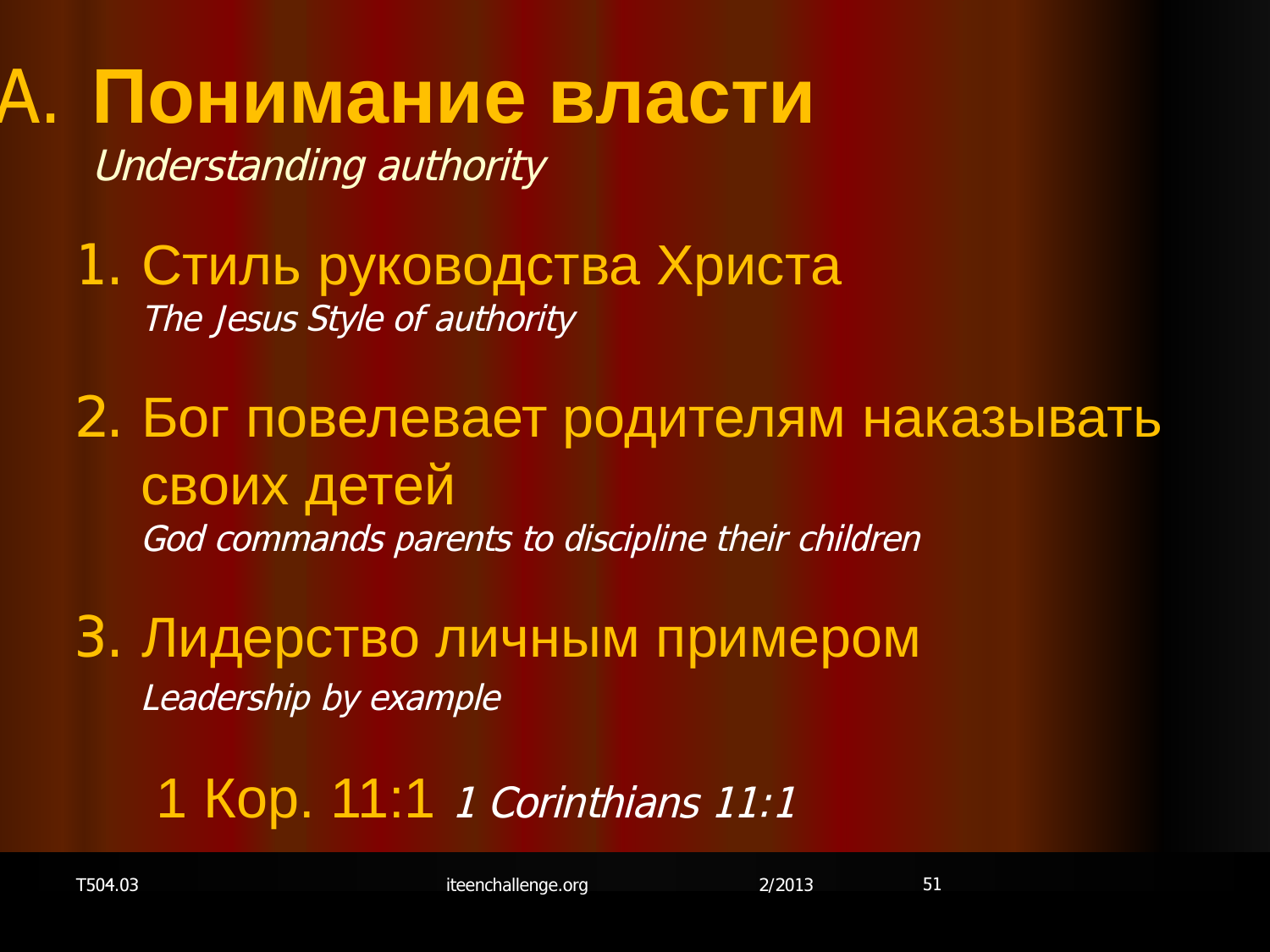

A.	Понимание власти
Understanding authority
1. Стиль руководства Христа
The Jesus Style of authority

2. Бог повелевает родителям наказывать своих детей
God commands parents to discipline their children

3. Лидерство личным примером
	Leadership by example
	 1 Кор. 11:1 1 Corinthians 11:1

51
T504.03
iteenchallenge.org                               2/2013